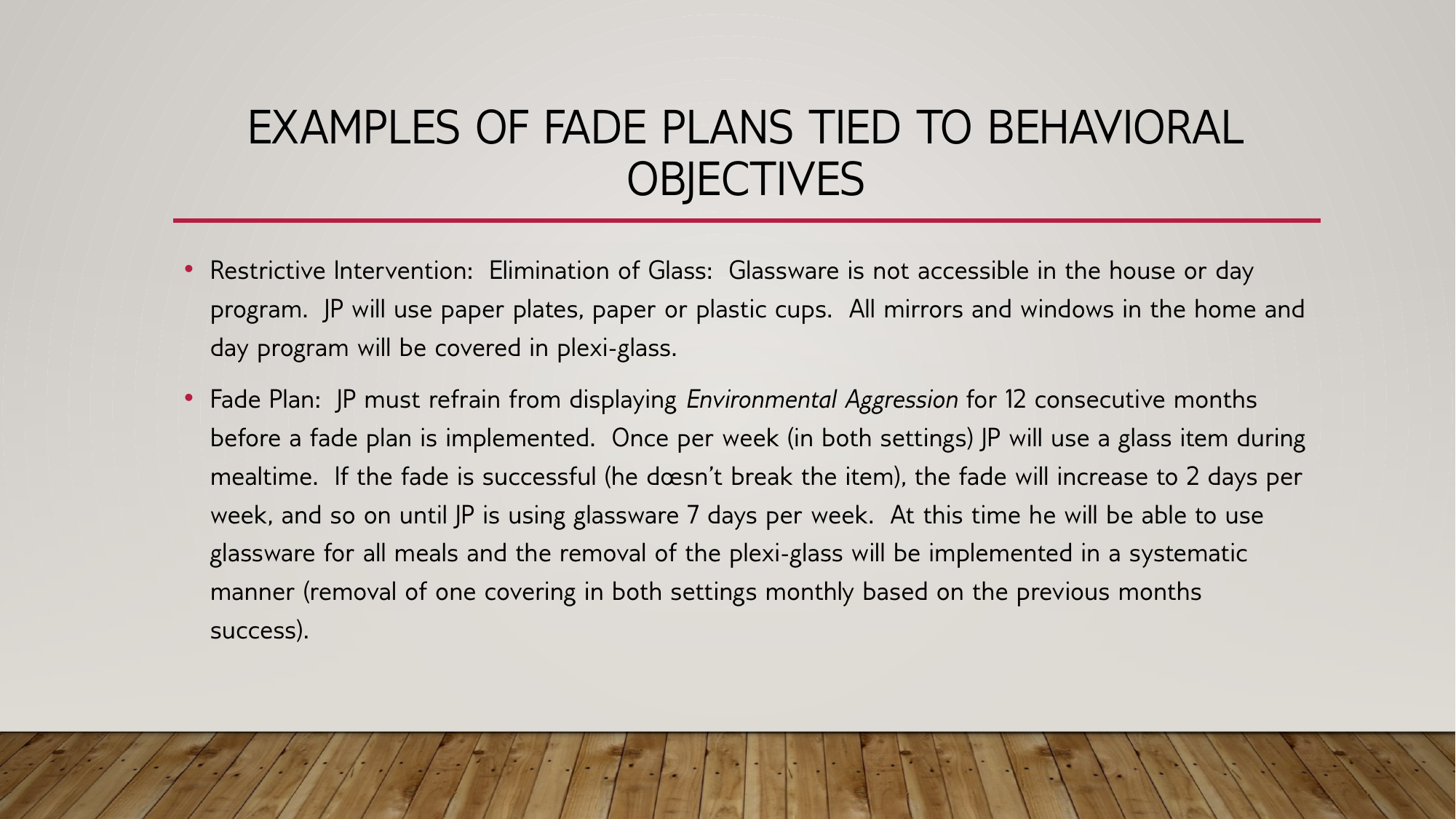

# Examples of Fade Plans tied to behavioral objectives
Restrictive Intervention:  Elimination of Glass:  Glassware is not accessible in the house or day program.  JP will use paper plates, paper or plastic cups.  All mirrors and windows in the home and day program will be covered in plexi-glass.
Fade Plan:  JP must refrain from displaying Environmental Aggression for 12 consecutive months before a fade plan is implemented.  Once per week (in both settings) JP will use a glass item during mealtime.  If the fade is successful (he doesn’t break the item), the fade will increase to 2 days per week, and so on until JP is using glassware 7 days per week.  At this time he will be able to use glassware for all meals and the removal of the plexi-glass will be implemented in a systematic manner (removal of one covering in both settings monthly based on the previous months success).